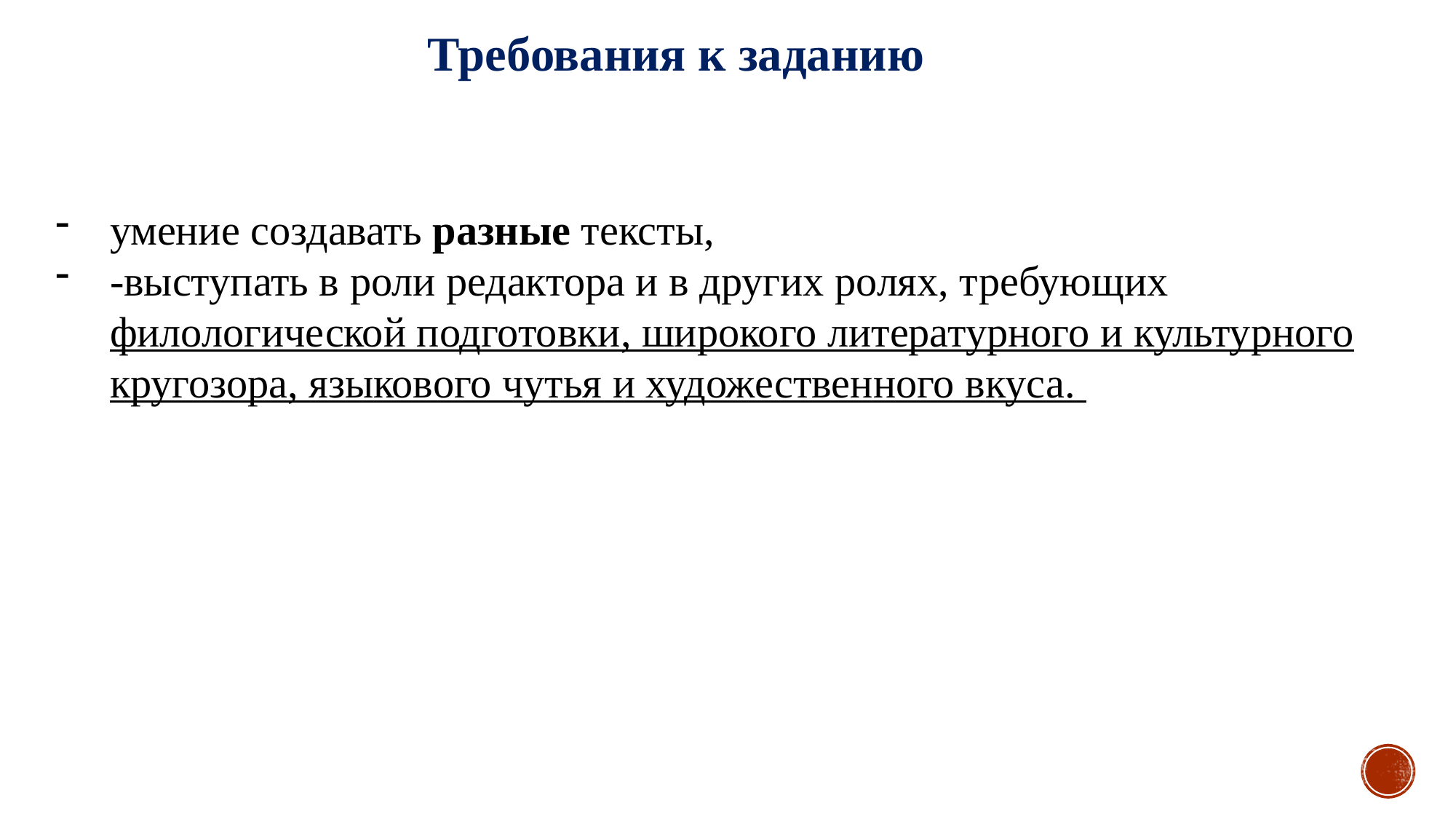

Требования к заданию

умение создавать разные тексты,
-выступать в роли редактора и в других ролях, требующих филологической подготовки, широкого литературного и культурного кругозора, языкового чутья и художественного вкуса.